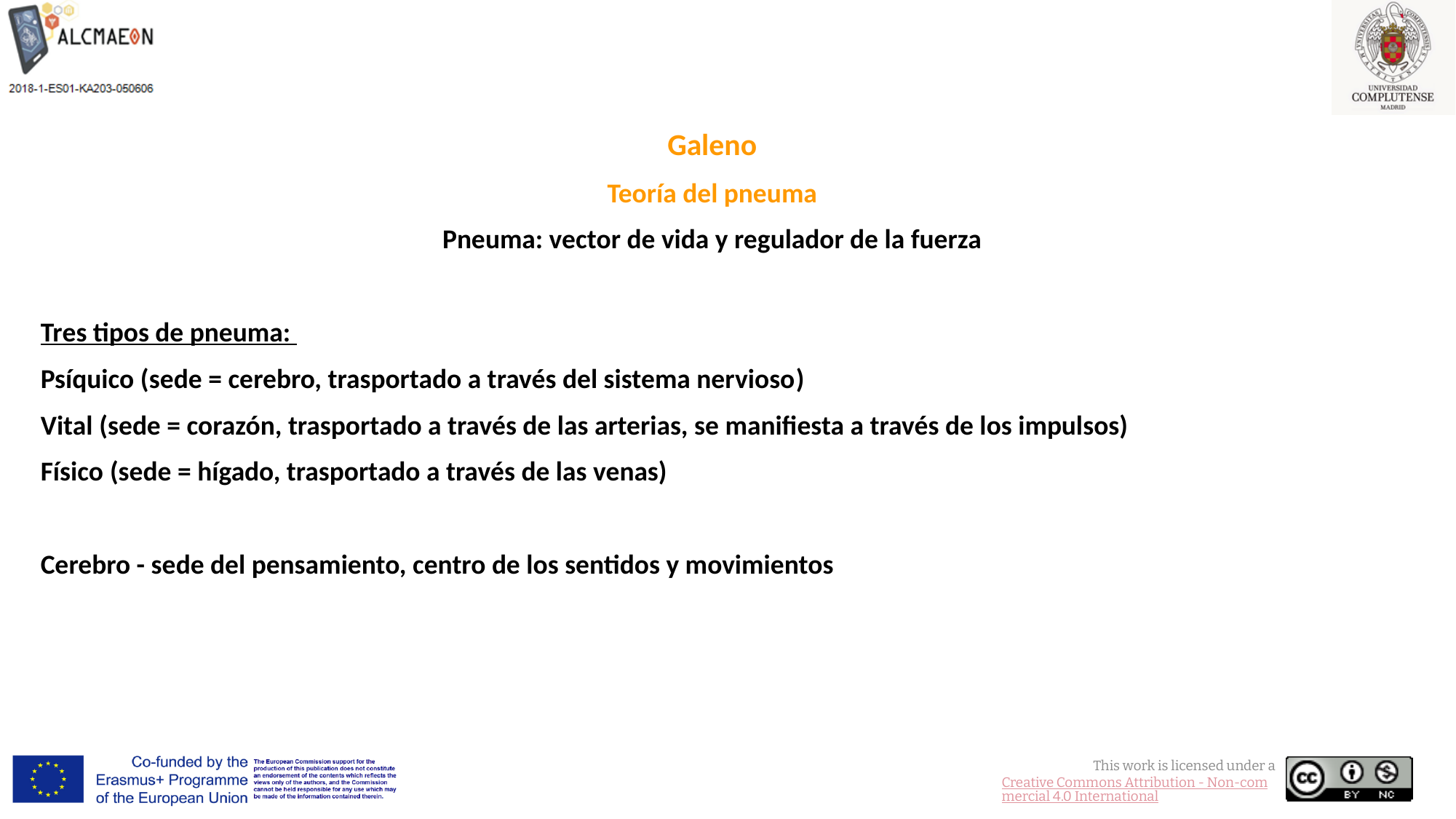

Galeno
Teoría del pneuma
Pneuma: vector de vida y regulador de la fuerza

Tres tipos de pneuma:
Psíquico (sede = cerebro, trasportado a través del sistema nervioso)
Vital (sede = corazón, trasportado a través de las arterias, se manifiesta a través de los impulsos)
Físico (sede = hígado, trasportado a través de las venas)

Cerebro - sede del pensamiento, centro de los sentidos y movimientos